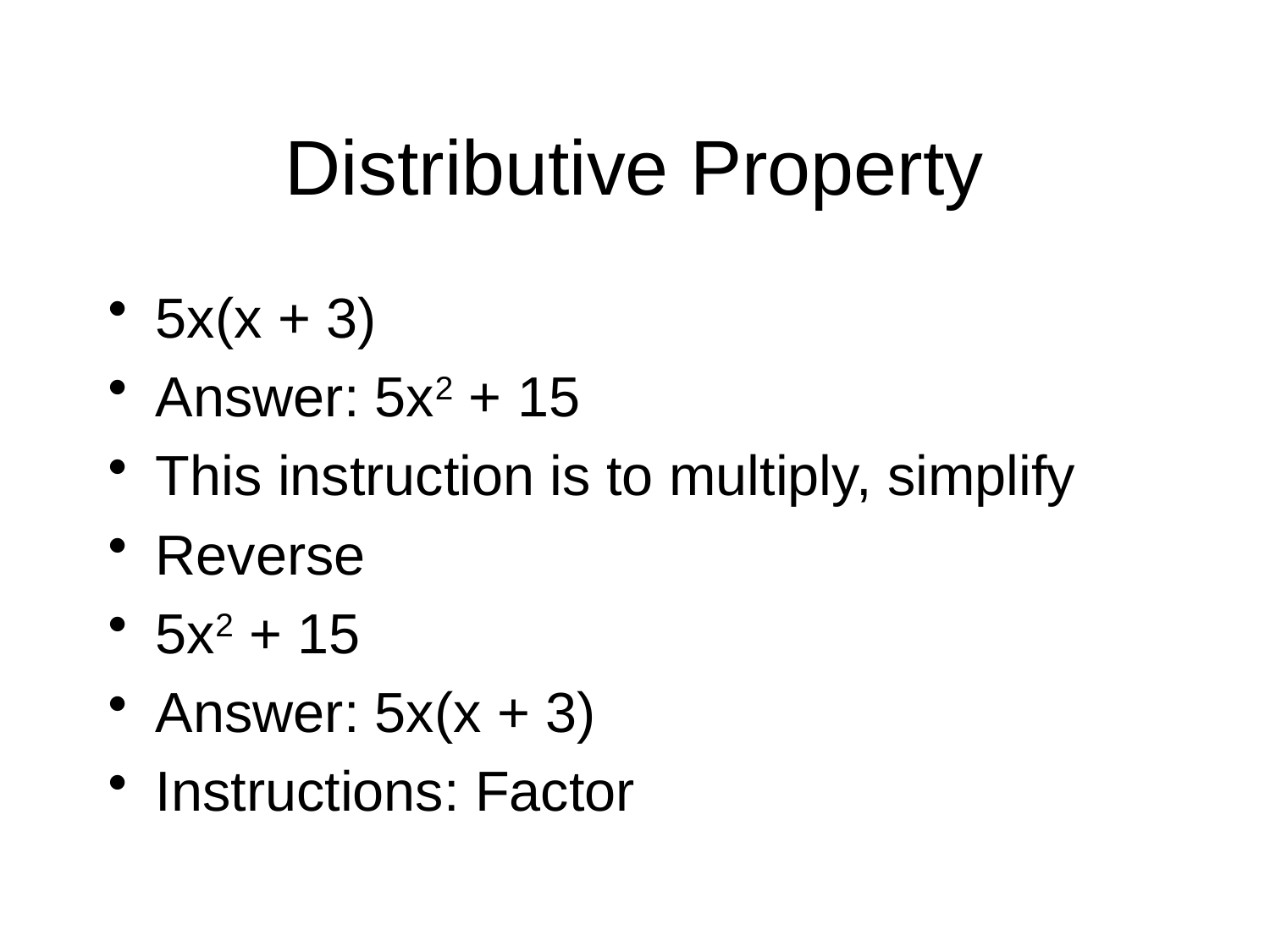

# Distributive Property
5x(x + 3)
Answer: 5x2 + 15
This instruction is to multiply, simplify
Reverse
5x2 + 15
Answer: 5x(x + 3)
Instructions: Factor